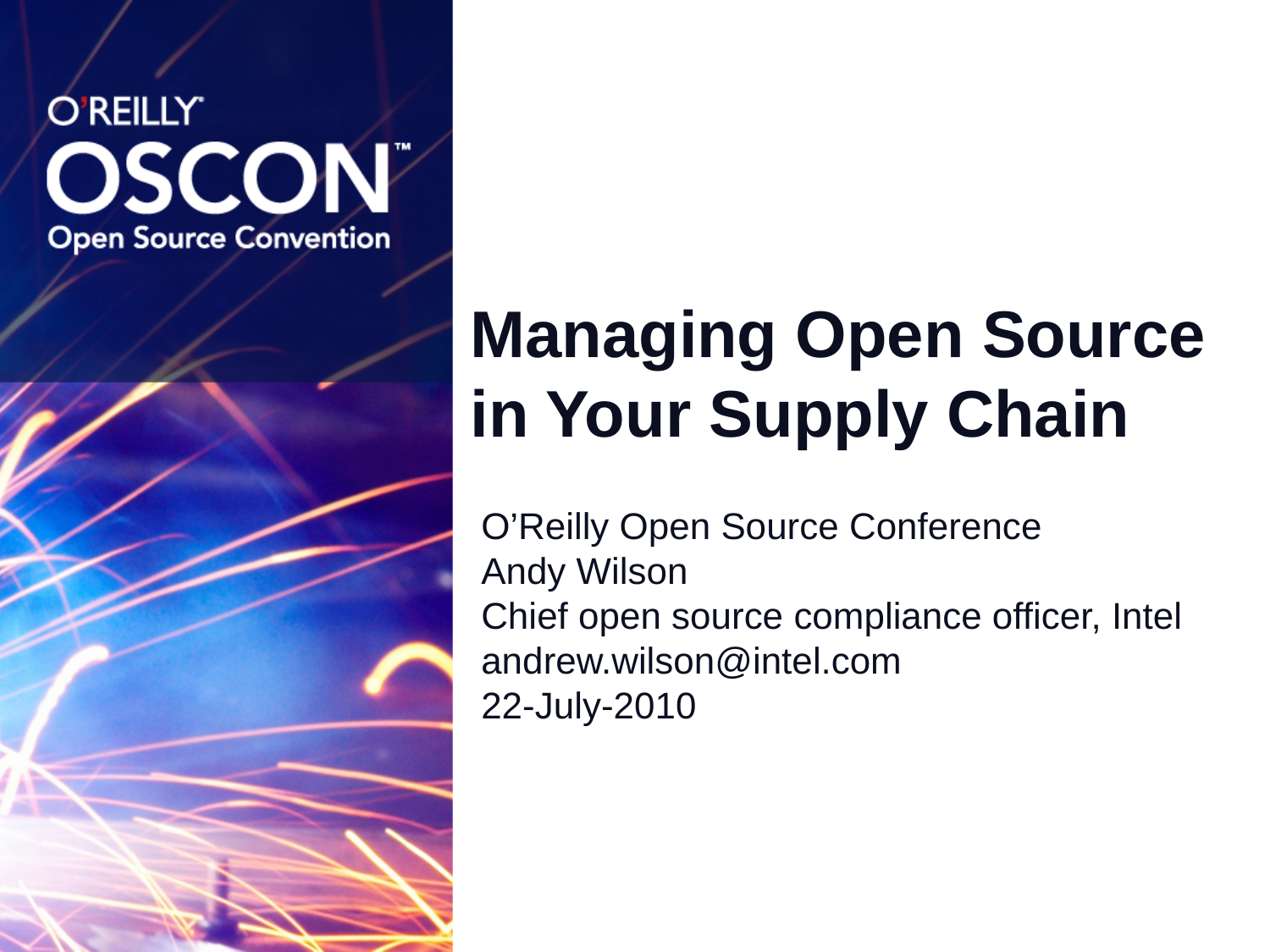

# Managing Open Source in Your Supply Chain
O’Reilly Open Source Conference
Andy Wilson
Chief open source compliance officer, Intel
andrew.wilson@intel.com
22-July-2010